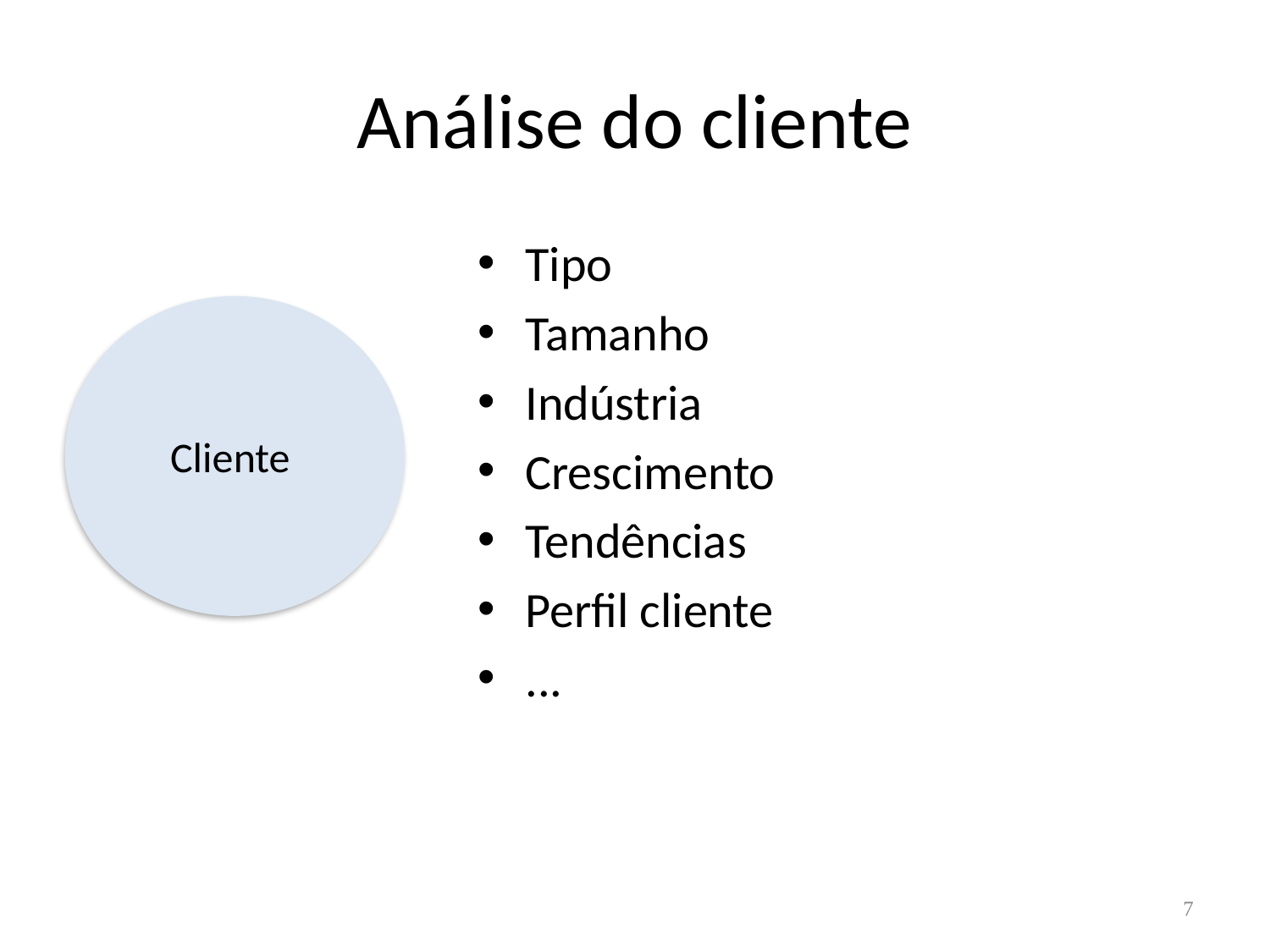

# Análise do cliente
Tipo
Tamanho
Indústria
Crescimento
Tendências
Perfil cliente
...

Cliente
7